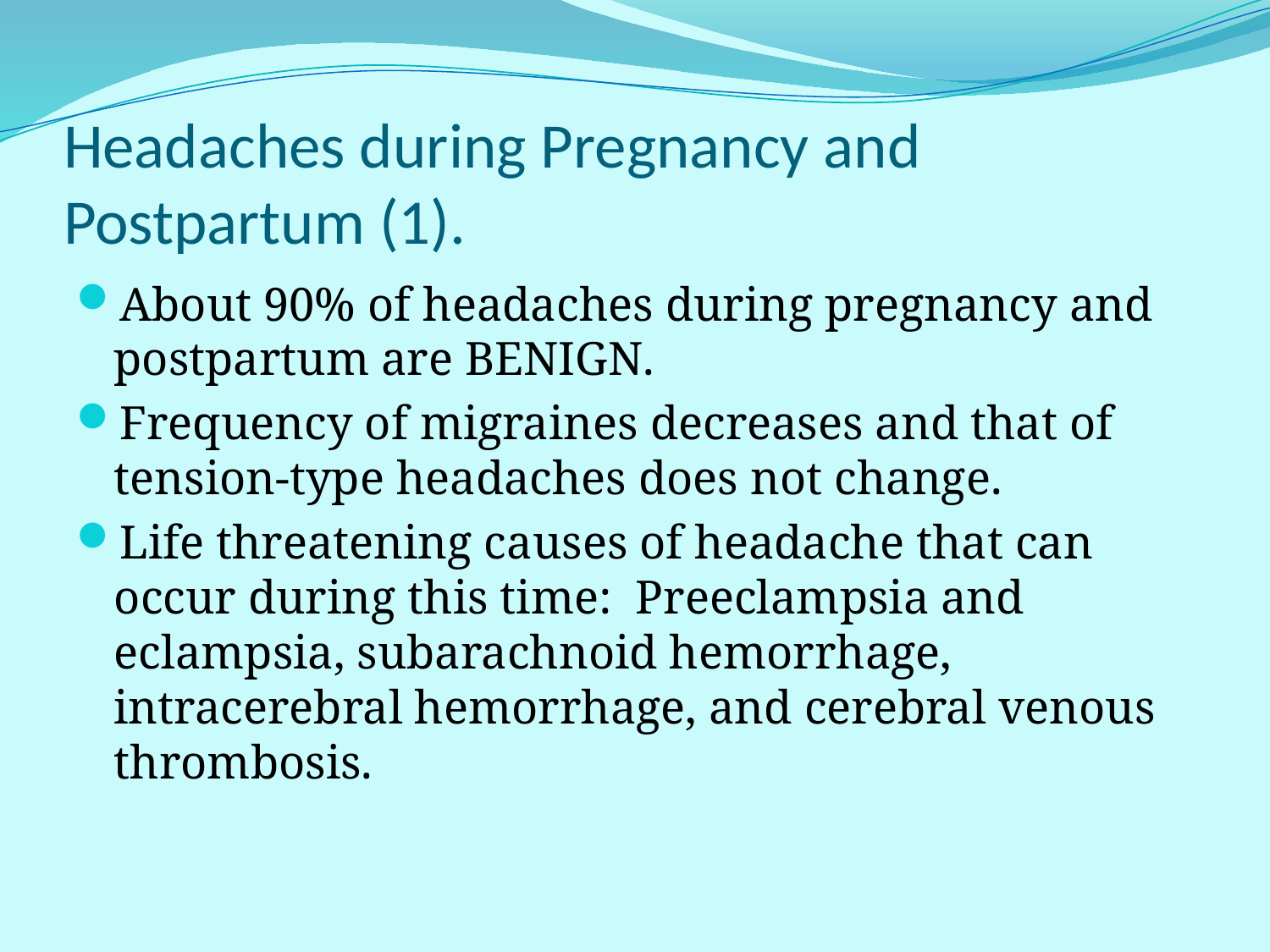

# Headaches during Pregnancy and Postpartum (1).
About 90% of headaches during pregnancy and postpartum are BENIGN.
Frequency of migraines decreases and that of tension-type headaches does not change.
Life threatening causes of headache that can occur during this time:  Preeclampsia and eclampsia, subarachnoid hemorrhage, intracerebral hemorrhage, and cerebral venous thrombosis.